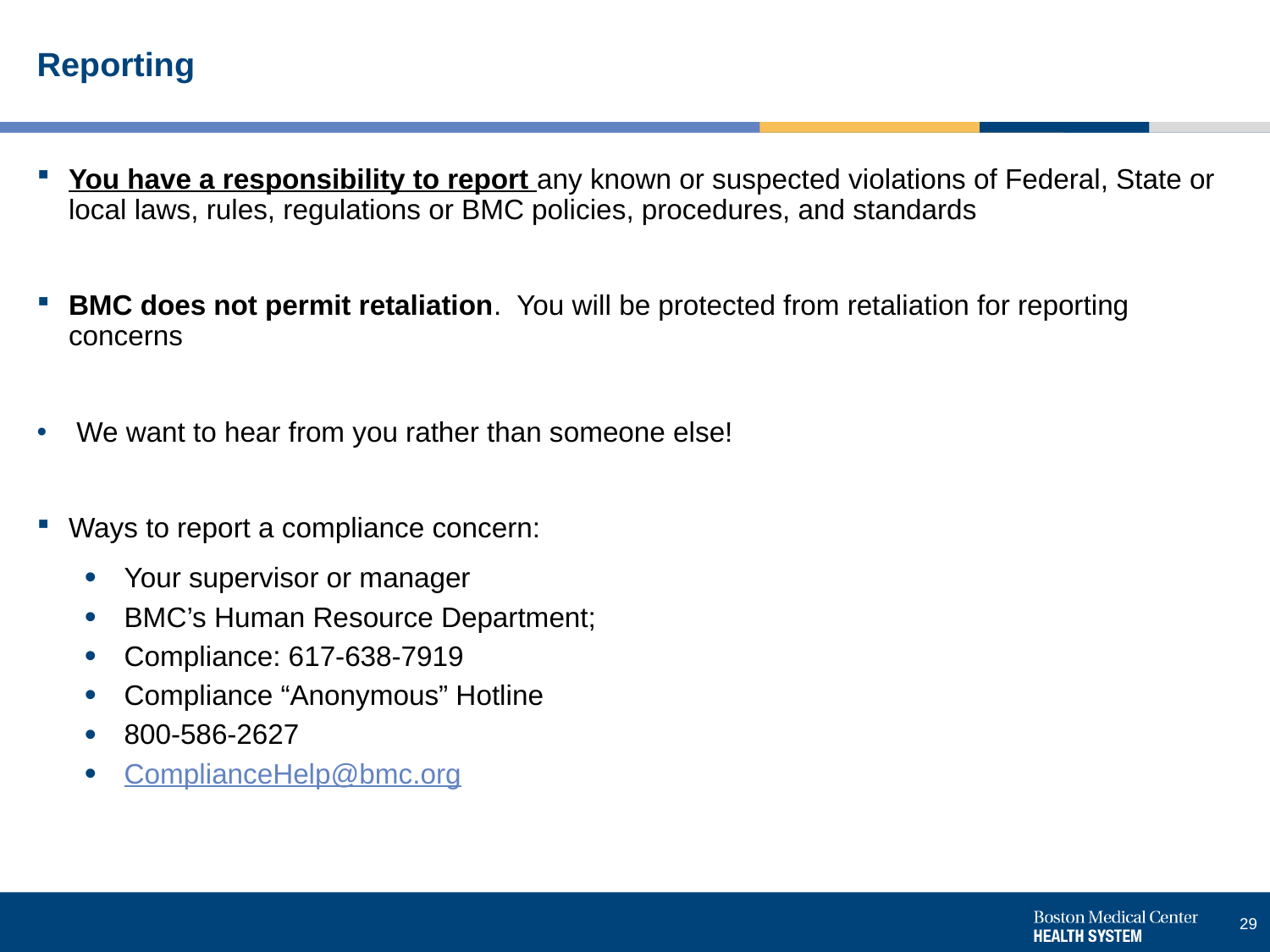

# Reporting
You have a responsibility to report any known or suspected violations of Federal, State or local laws, rules, regulations or BMC policies, procedures, and standards

BMC does not permit retaliation.  You will be protected from retaliation for reporting concerns

We want to hear from you rather than someone else!

Ways to report a compliance concern:
Your supervisor or manager
BMC’s Human Resource Department;
Compliance: 617-638-7919
Compliance “Anonymous” Hotline
800-586-2627
ComplianceHelp@bmc.org